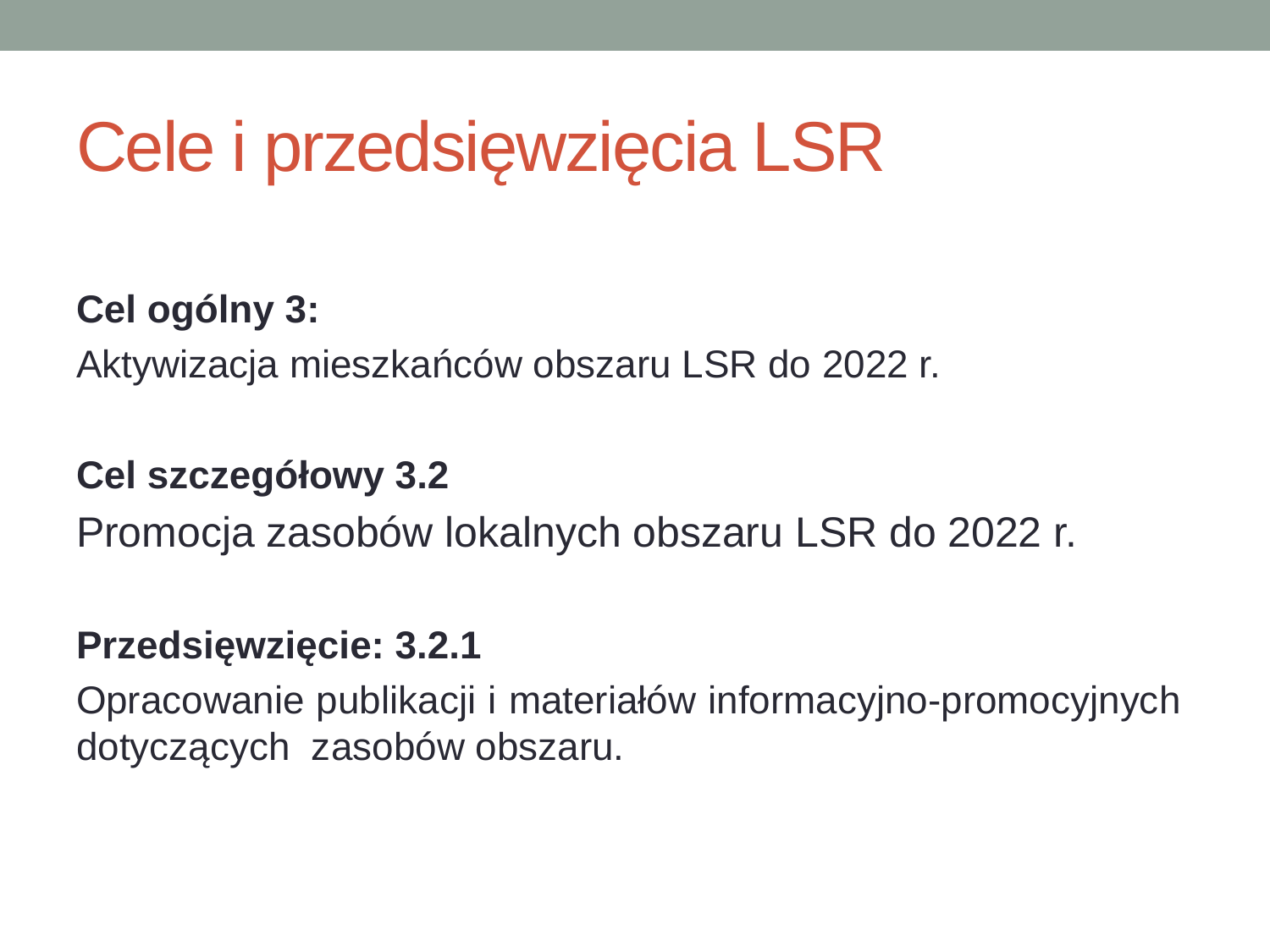

# Cele i przedsięwzięcia LSR

Cel ogólny 3:
Aktywizacja mieszkańców obszaru LSR do 2022 r.

Cel szczegółowy 3.2
Promocja zasobów lokalnych obszaru LSR do 2022 r.

Przedsięwzięcie: 3.2.1
Opracowanie publikacji i materiałów informacyjno-promocyjnych  dotyczących  zasobów obszaru.